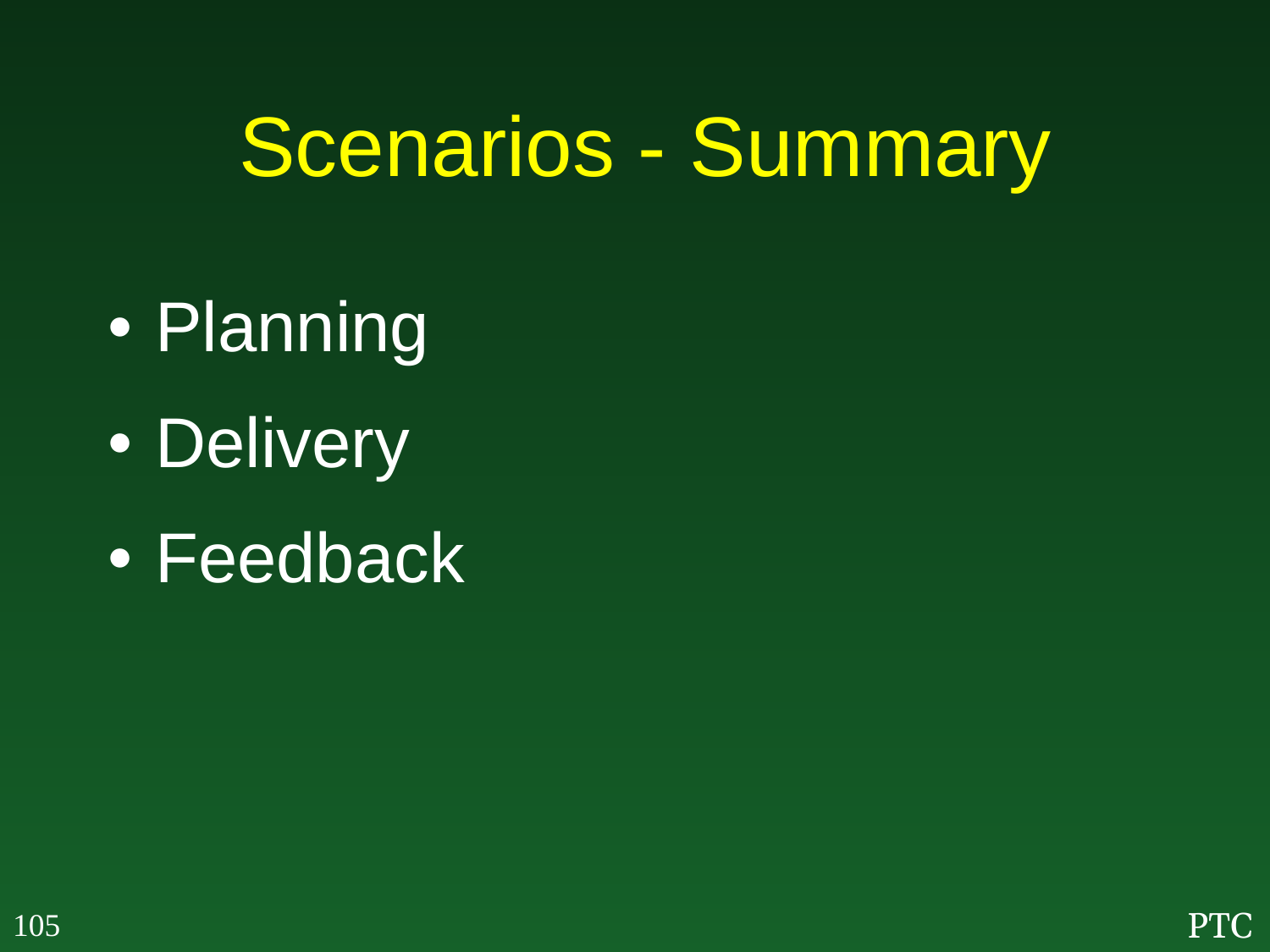

# Scenarios - Summary
Planning
Delivery
Feedback
105